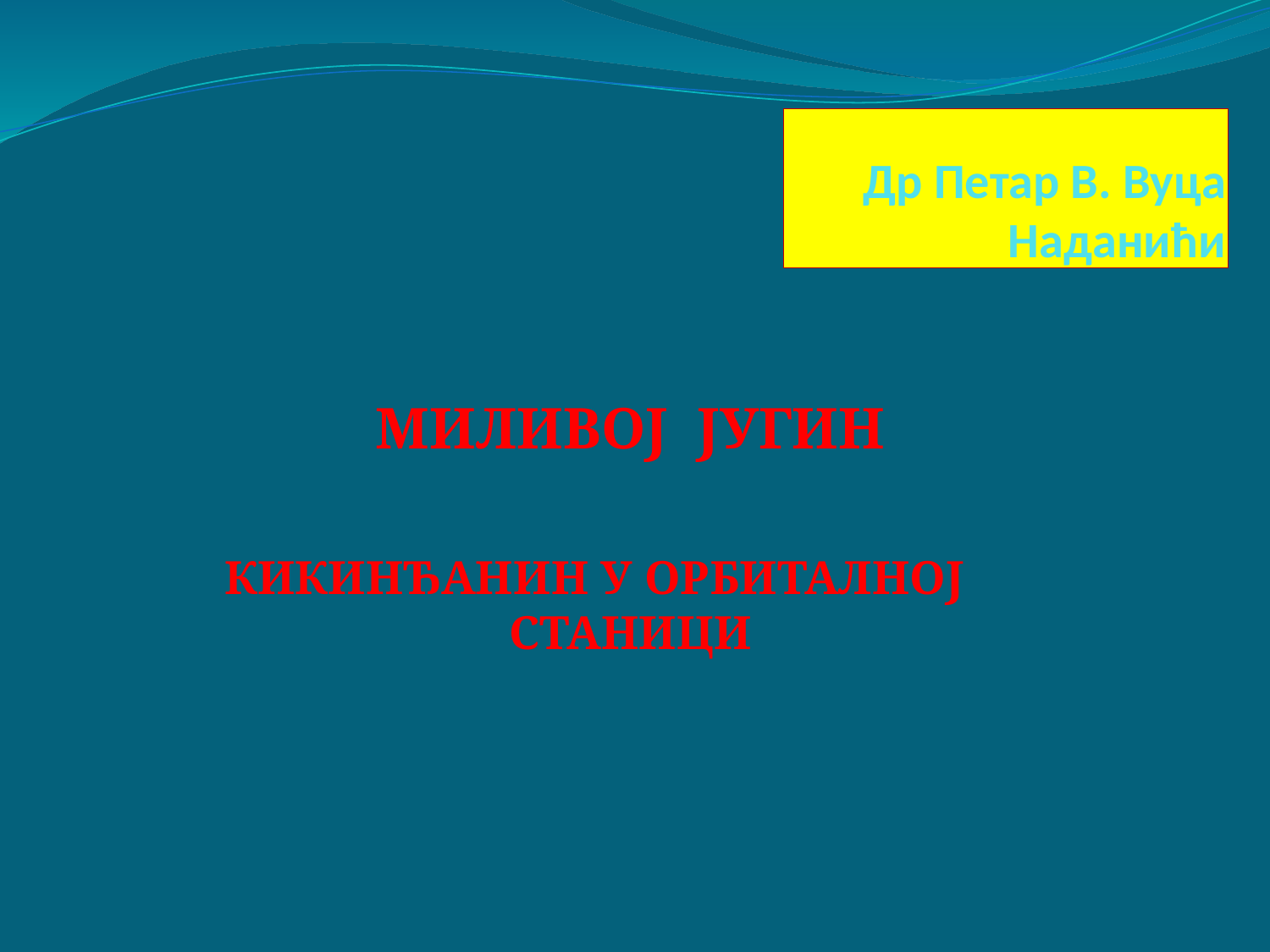

# Др Петар В. Вуца Наданићи

МИЛИВОЈ  ЈУГИН

КИКИНЂАНИН У ОРБИТАЛНОЈ       СТАНИЦИ